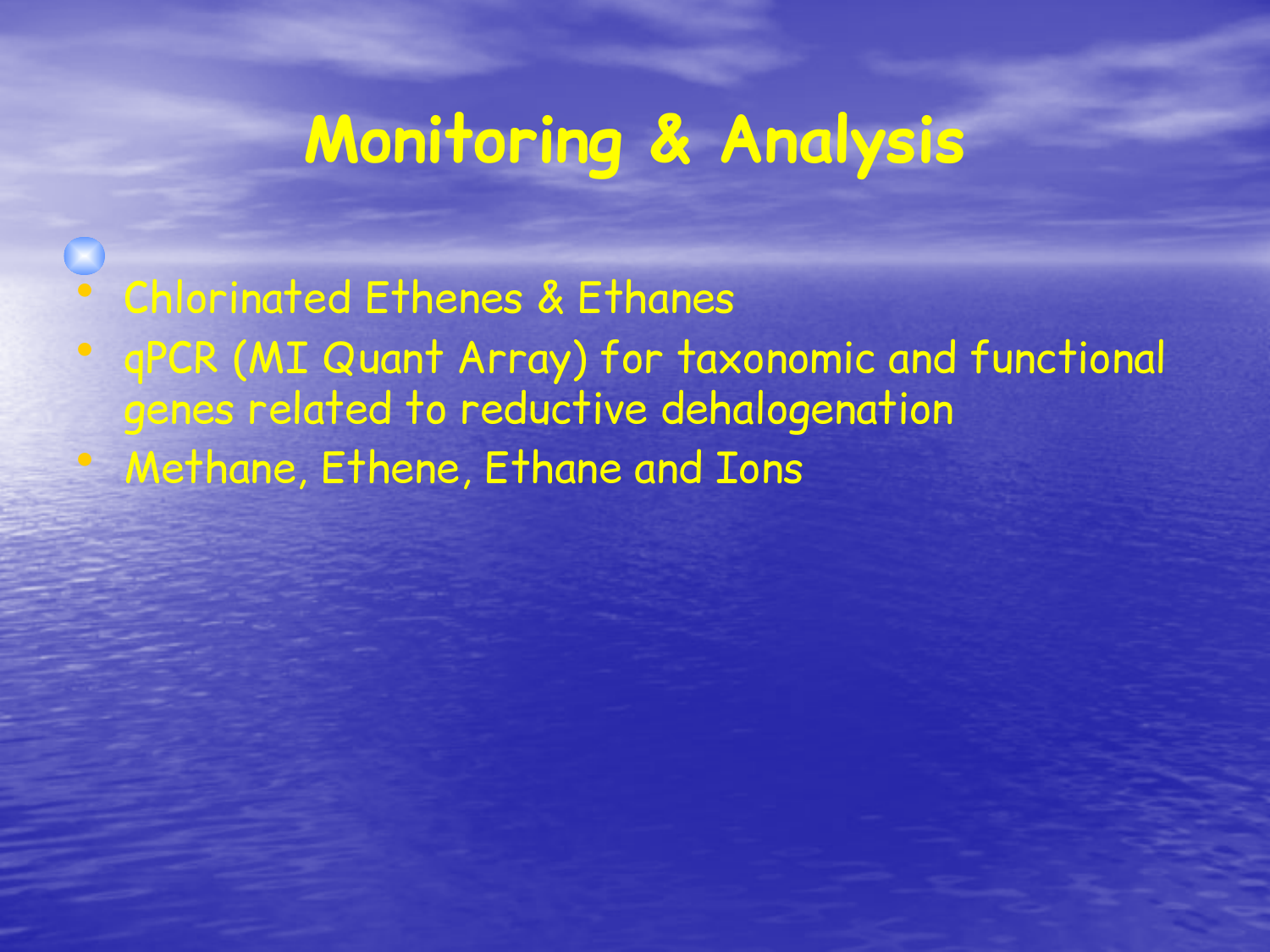

# Monitoring & Analysis
Chlorinated Ethenes & Ethanes
qPCR (MI Quant Array) for taxonomic and functional genes related to reductive dehalogenation
Methane, Ethene, Ethane and Ions